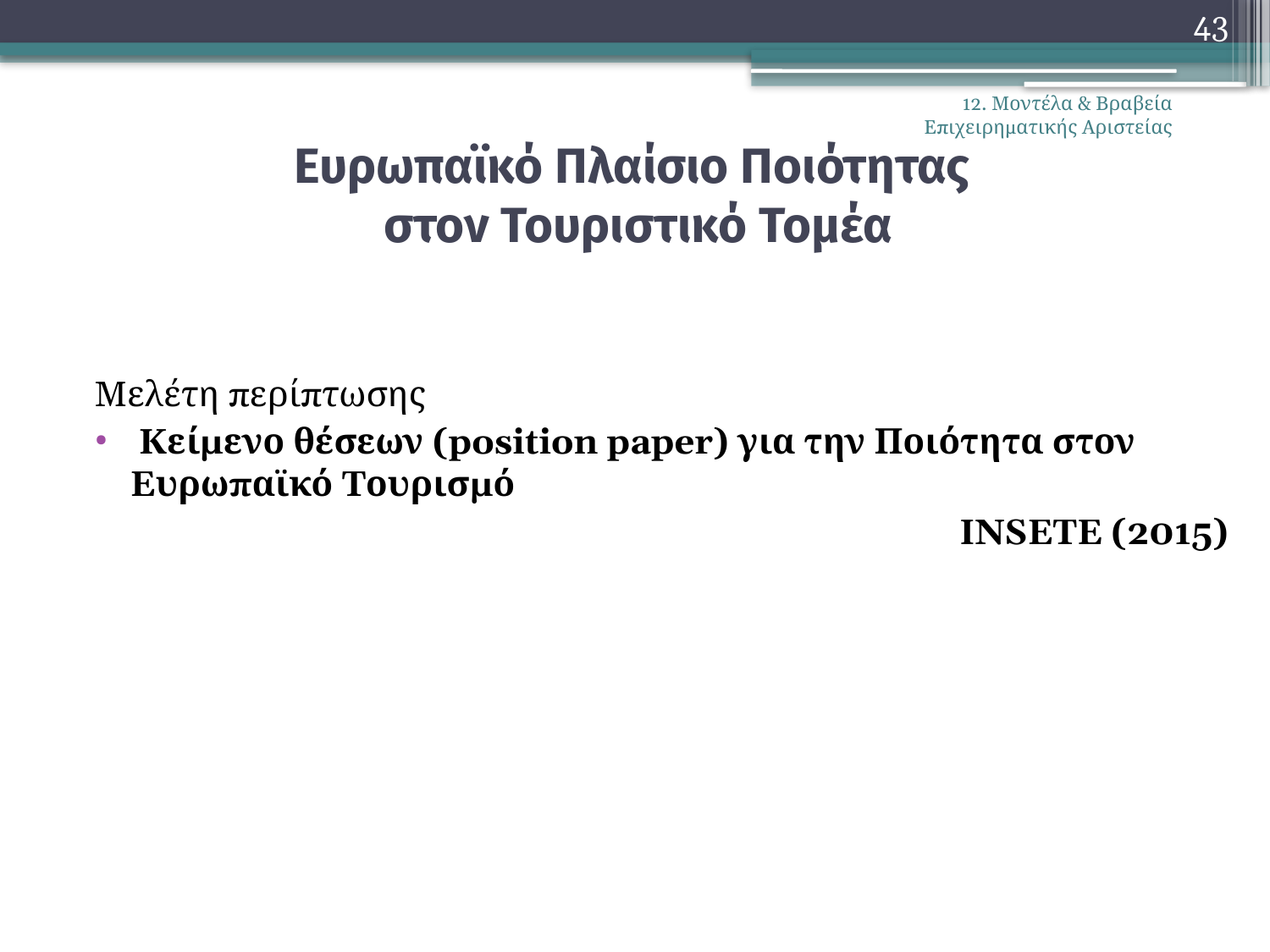

43
12. Μοντέλα & Βραβεία Επιχειρηματικής Αριστείας
# Ευρωπαϊκό Πλαίσιο Ποιότητας στον Τουριστικό Τομέα

Μελέτη περίπτωσης
 Κείμενο θέσεων (position paper) για την Ποιότητα στον Ευρωπαϊκό Τουρισμό
INSETE (2015)